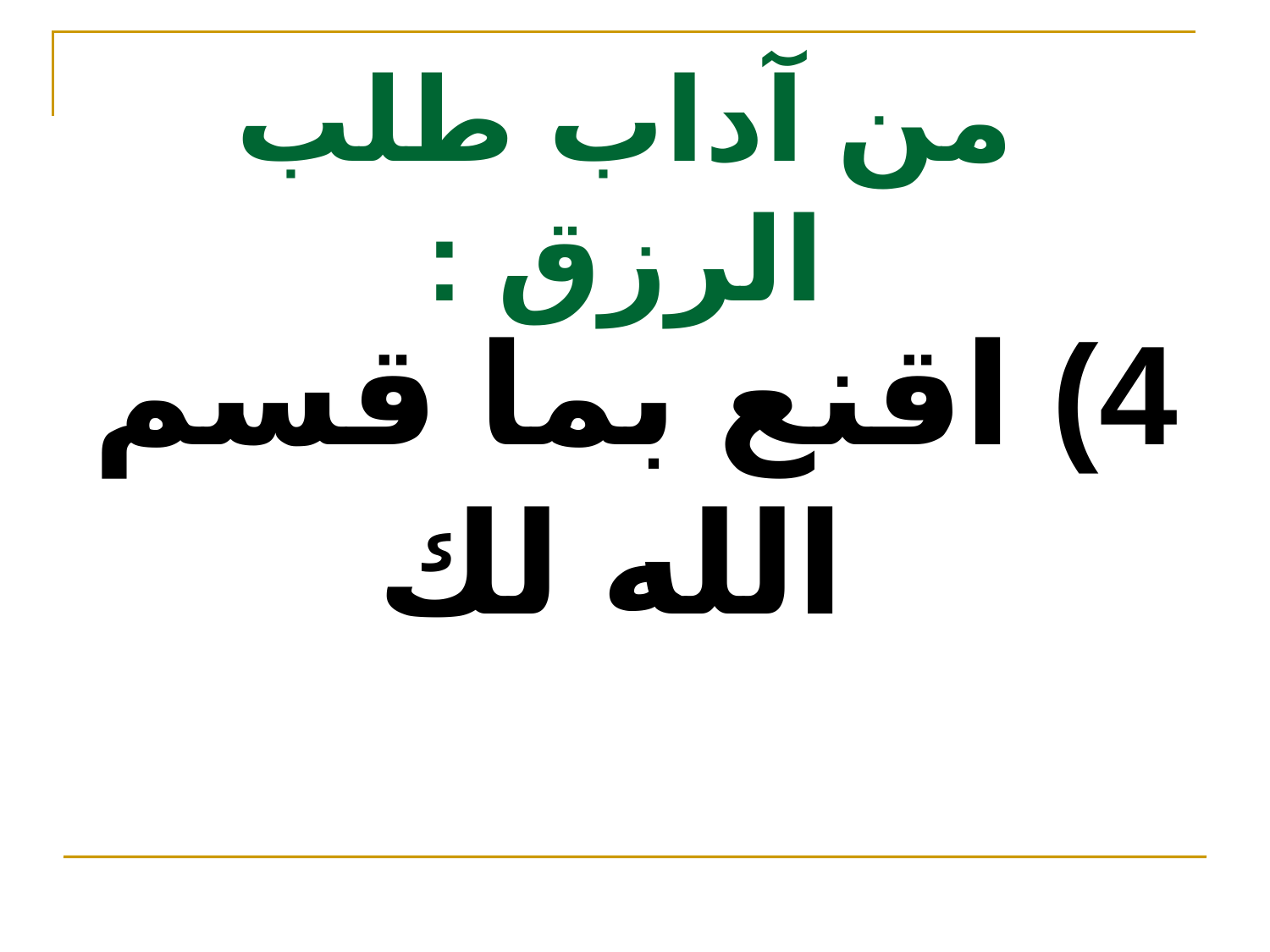

# من آداب طلب الرزق :
4) اقنع بما قسم الله لك